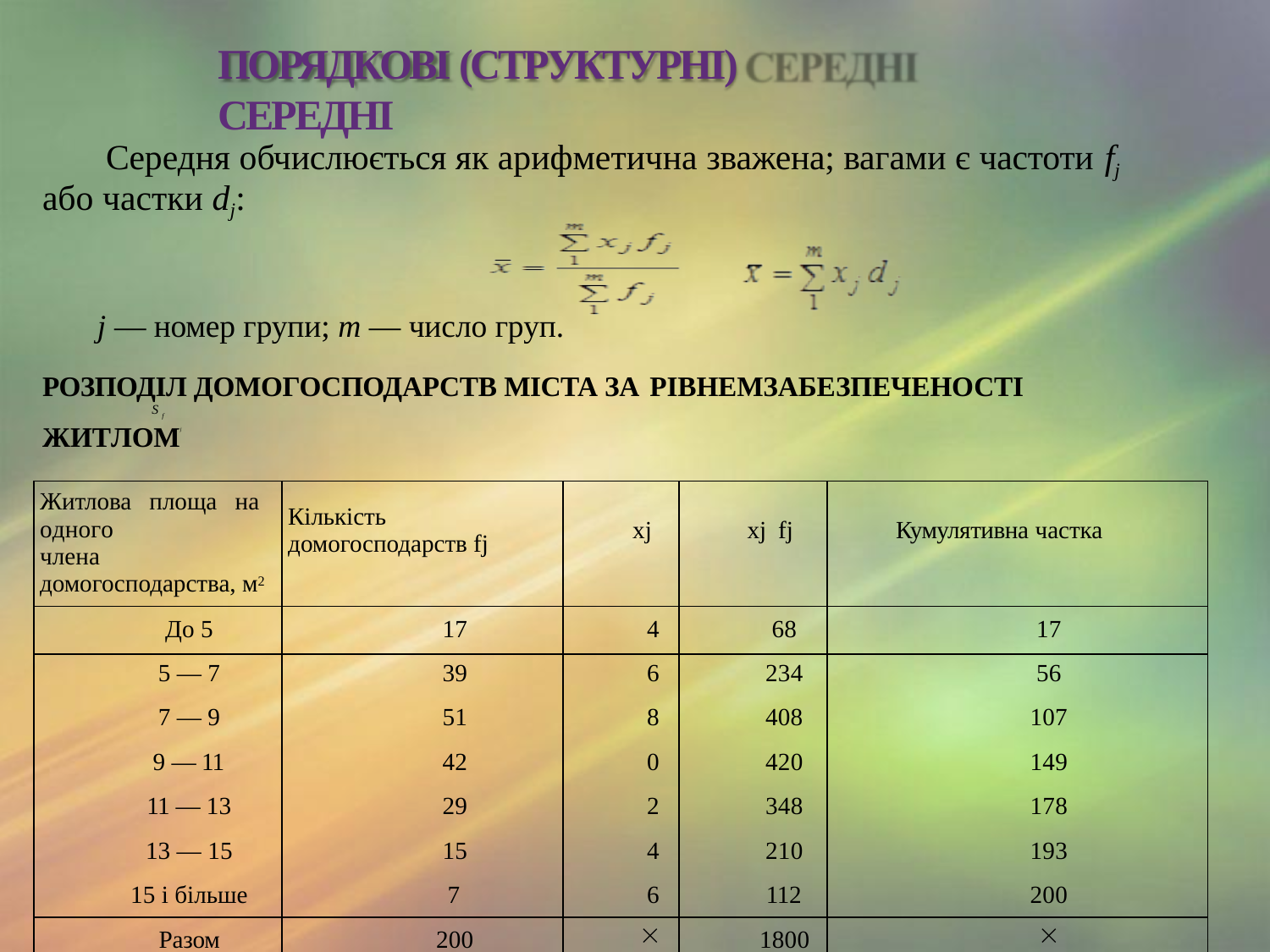

# ПОРЯДКОВІ (СТРУКТУРНІ) СЕРЕДНІ
Cередня обчислюється як арифметична зважена; вагами є частоти fj
або частки dj:

j — номер групи; m — число груп.
РОЗПОДІЛ ДОМОГОСПОДАРСТВ МІСТА ЗА РІВНЕМЗАБЕЗПЕЧЕНОСТІ
S f
ЖИТЛОМj
| Житлова площа на одного члена домогосподарства, м2 | Кількість домогосподарств fj | xj | xj fj | Кумулятивна частка |
| --- | --- | --- | --- | --- |
| До 5 | 17 | 4 | 68 | 17 |
| 5 — 7 | 39 | 6 | 234 | 56 |
| 7 — 9 | 51 | 8 | 408 | 107 |
| 9 — 11 | 42 | 0 | 420 | 149 |
| 11 — 13 | 29 | 2 | 348 | 178 |
| 13 — 15 | 15 | 4 | 210 | 193 |
| 15 і більше | 7 | 6 | 112 | 200 |
| Разом | 200 | × | 1800 | × |